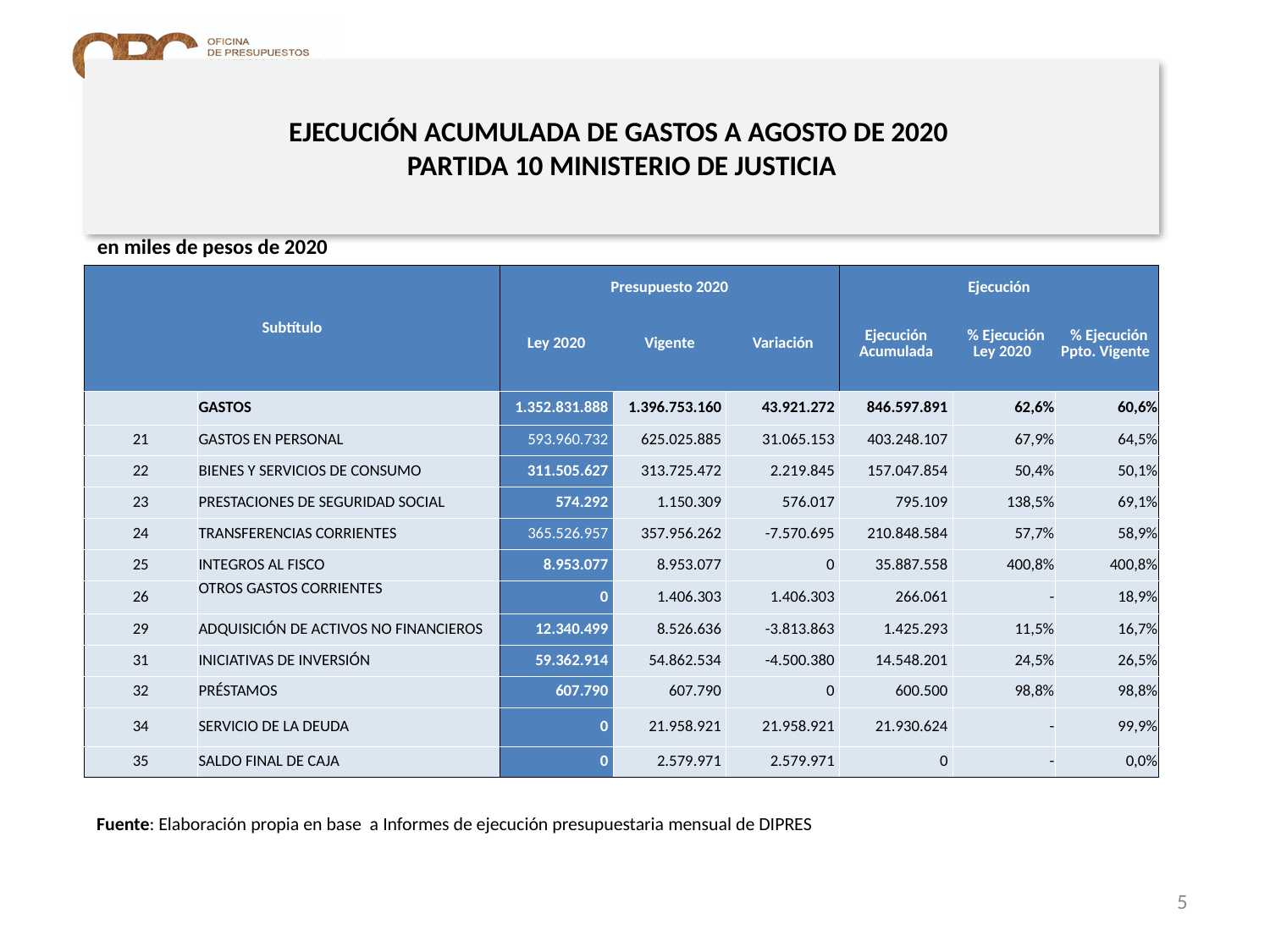

# EJECUCIÓN ACUMULADA DE GASTOS A AGOSTO DE 2020 PARTIDA 10 MINISTERIO DE JUSTICIA
en miles de pesos de 2020
| Subtítulo |  | Presupuesto 2020 |  |  | Ejecución |  |  |
| --- | --- | --- | --- | --- | --- | --- | --- |
|  |  | Ley 2020 | Vigente | Variación | Ejecución Acumulada | % Ejecución Ley 2020 | % Ejecución Ppto. Vigente |
|  | GASTOS | 1.352.831.888 | 1.396.753.160 | 43.921.272 | 846.597.891 | 62,6% | 60,6% |
| 21 | GASTOS EN PERSONAL | 593.960.732 | 625.025.885 | 31.065.153 | 403.248.107 | 67,9% | 64,5% |
| 22 | BIENES Y SERVICIOS DE CONSUMO | 311.505.627 | 313.725.472 | 2.219.845 | 157.047.854 | 50,4% | 50,1% |
| 23 | PRESTACIONES DE SEGURIDAD SOCIAL | 574.292 | 1.150.309 | 576.017 | 795.109 | 138,5% | 69,1% |
| 24 | TRANSFERENCIAS CORRIENTES | 365.526.957 | 357.956.262 | -7.570.695 | 210.848.584 | 57,7% | 58,9% |
| 25 | INTEGROS AL FISCO | 8.953.077 | 8.953.077 | 0 | 35.887.558 | 400,8% | 400,8% |
| 26 | OTROS GASTOS CORRIENTES | 0 | 1.406.303 | 1.406.303 | 266.061 | - | 18,9% |
| 29 | ADQUISICIÓN DE ACTIVOS NO FINANCIEROS | 12.340.499 | 8.526.636 | -3.813.863 | 1.425.293 | 11,5% | 16,7% |
| 31 | INICIATIVAS DE INVERSIÓN | 59.362.914 | 54.862.534 | -4.500.380 | 14.548.201 | 24,5% | 26,5% |
| 32 | PRÉSTAMOS | 607.790 | 607.790 | 0 | 600.500 | 98,8% | 98,8% |
| 34 | SERVICIO DE LA DEUDA | 0 | 21.958.921 | 21.958.921 | 21.930.624 | - | 99,9% |
| 35 | SALDO FINAL DE CAJA | 0 | 2.579.971 | 2.579.971 | 0 | - | 0,0% |
Fuente: Elaboración propia en base  a Informes de ejecución presupuestaria mensual de DIPRES
5